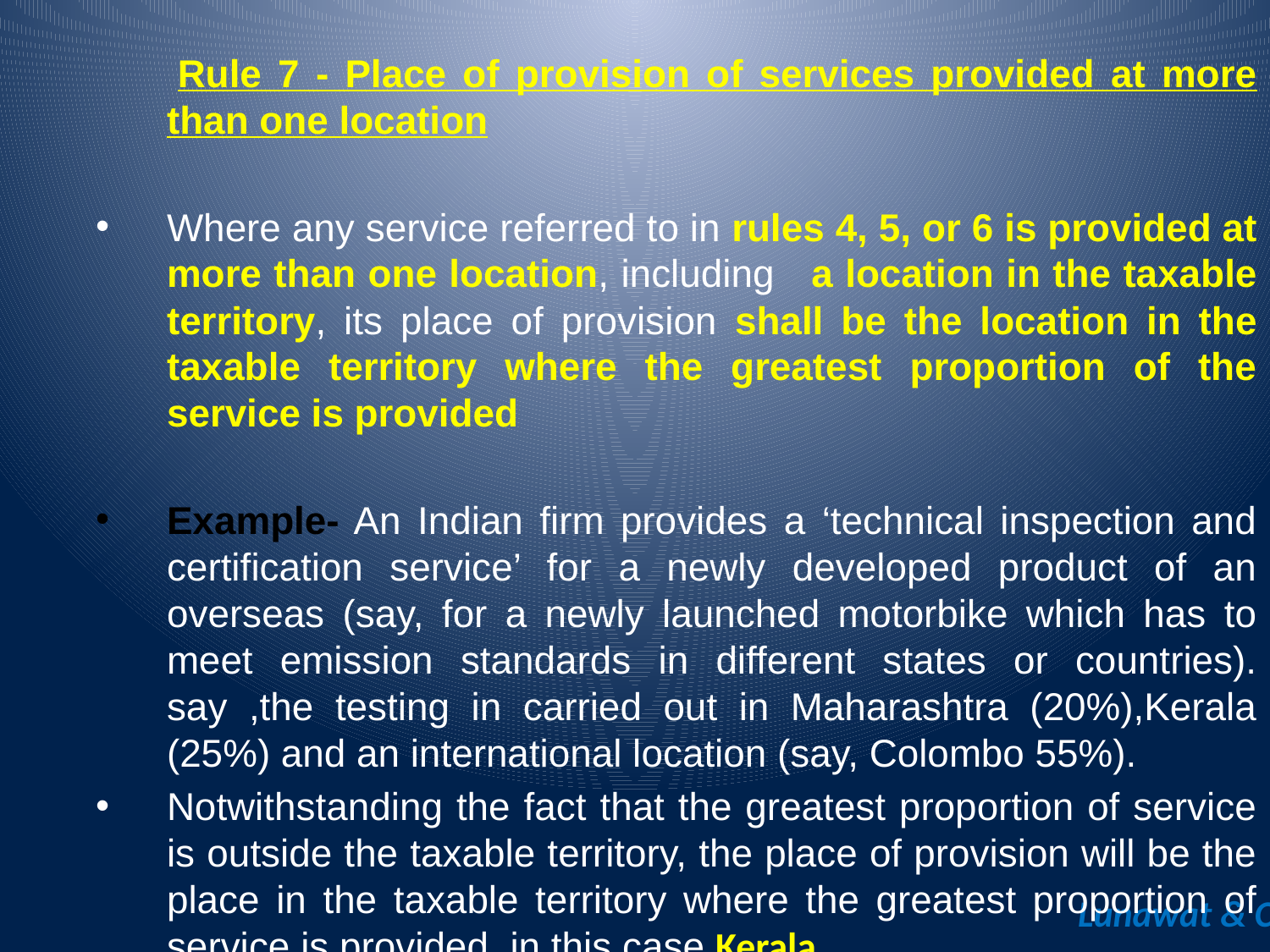

Rule 7 - Place of provision of services provided at more than one location

Where any service referred to in rules 4, 5, or 6 is provided at more than one location, including   a location in the taxable territory, its place of provision shall be the location in the taxable territory where the greatest proportion of the service is provided

Example- An Indian firm provides a ‘technical inspection and certification service’ for a newly developed product of an overseas (say, for a newly launched motorbike which has to meet emission standards in different states or countries). say ,the testing in carried out in Maharashtra (20%),Kerala (25%) and an international location (say, Colombo 55%).
Notwithstanding the fact that the greatest proportion of service is outside the taxable territory, the place of provision will be the place in the taxable territory where the greatest proportion of service is provided, in this case Kerala.